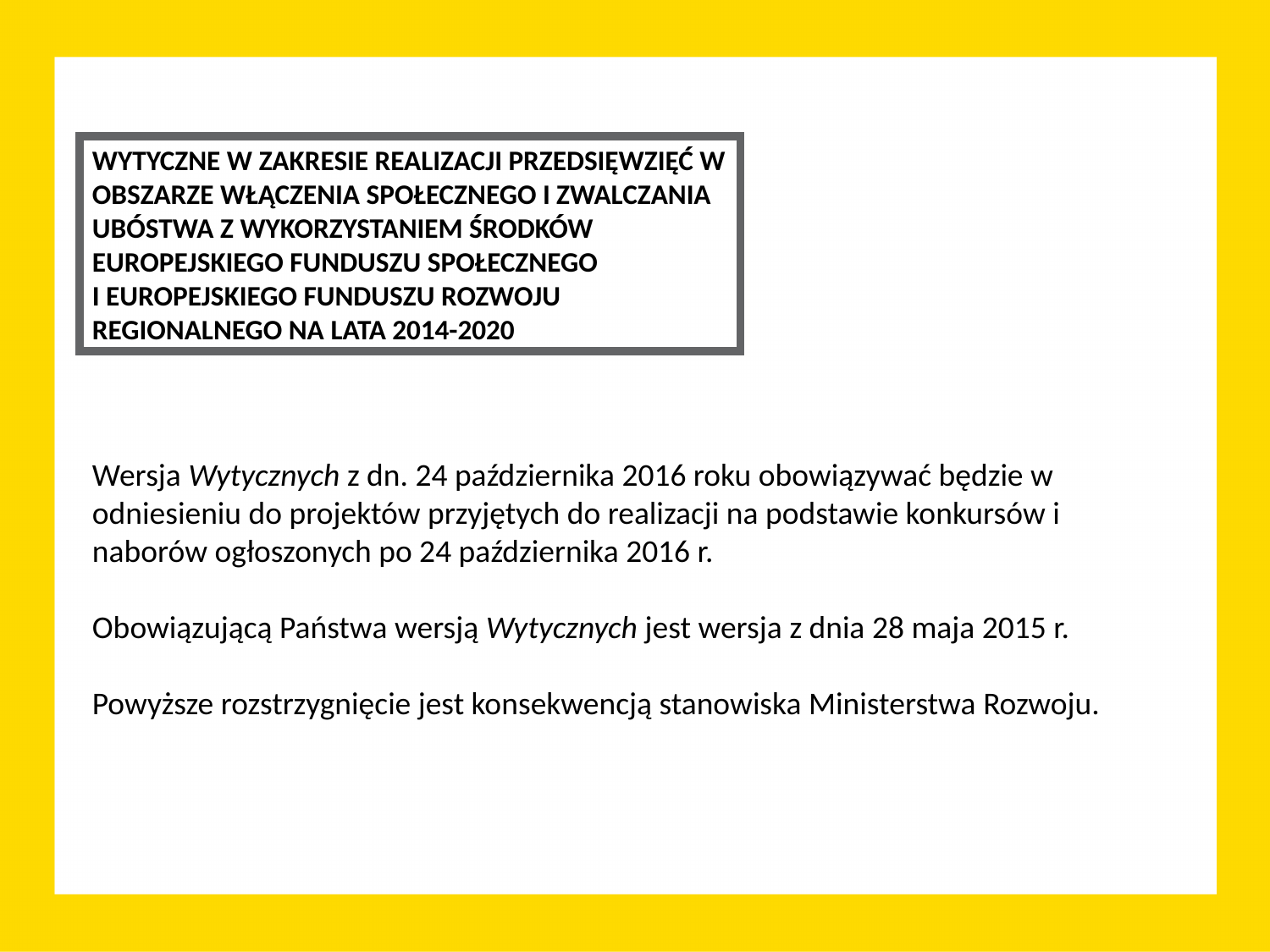

WYTYCZNE W ZAKRESIE REALIZACJI PRZEDSIĘWZIĘĆ W OBSZARZE WŁĄCZENIA SPOŁECZNEGO I ZWALCZANIA UBÓSTWA Z WYKORZYSTANIEM ŚRODKÓW EUROPEJSKIEGO FUNDUSZU SPOŁECZNEGO I EUROPEJSKIEGO FUNDUSZU ROZWOJU REGIONALNEGO NA LATA 2014-2020
Wersja Wytycznych z dn. 24 października 2016 roku obowiązywać będzie w odniesieniu do projektów przyjętych do realizacji na podstawie konkursów i naborów ogłoszonych po 24 października 2016 r.

Obowiązującą Państwa wersją Wytycznych jest wersja z dnia 28 maja 2015 r.

Powyższe rozstrzygnięcie jest konsekwencją stanowiska Ministerstwa Rozwoju.